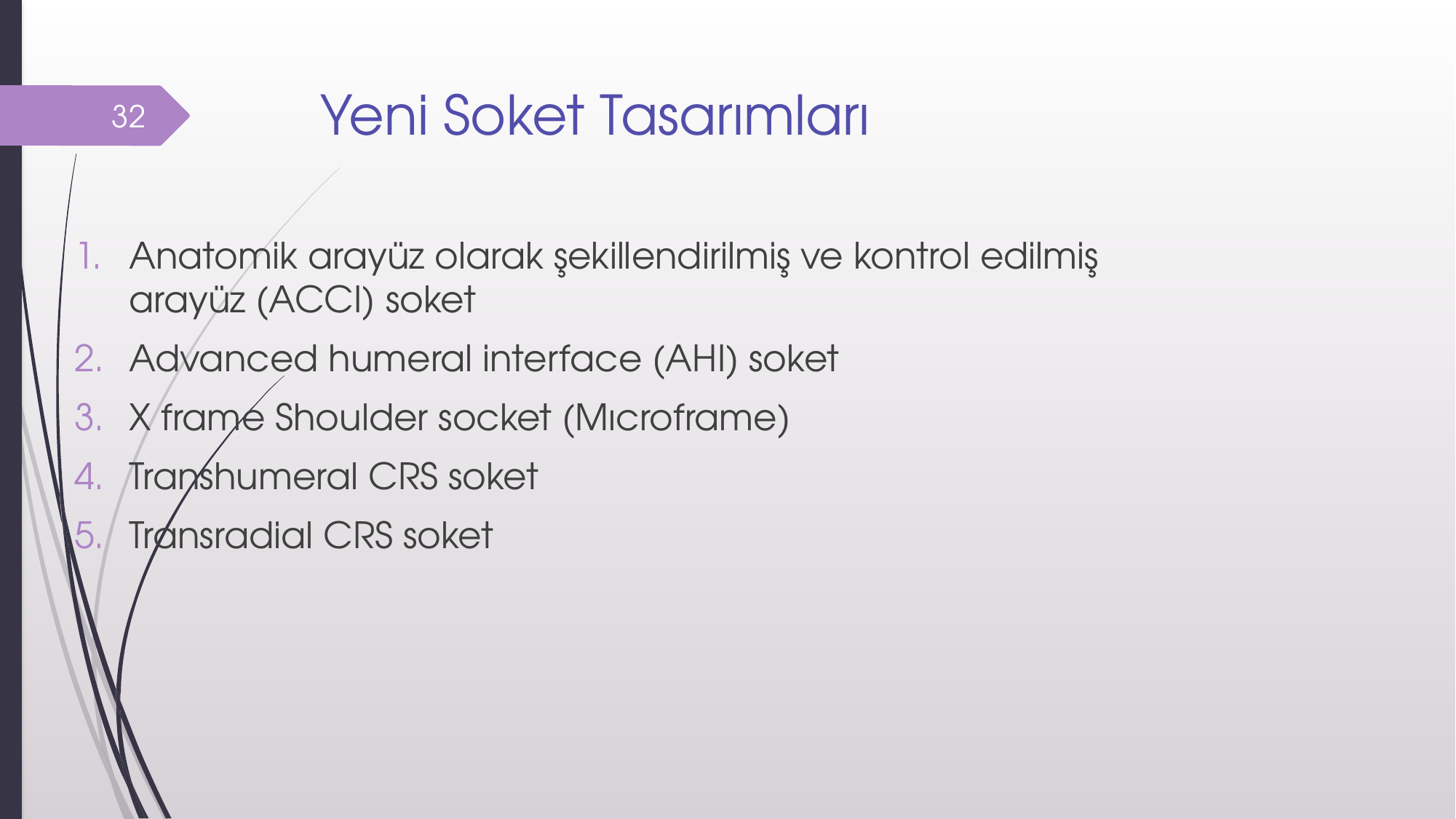

# Yeni Soket Tasarımları
32
Anatomik arayüz olarak şekillendirilmiş ve kontrol edilmiş arayüz (ACCI) soket
Advanced humeral interface (AHI) soket
X frame Shoulder socket (Mıcroframe)
Transhumeral CRS soket
Transradial CRS soket